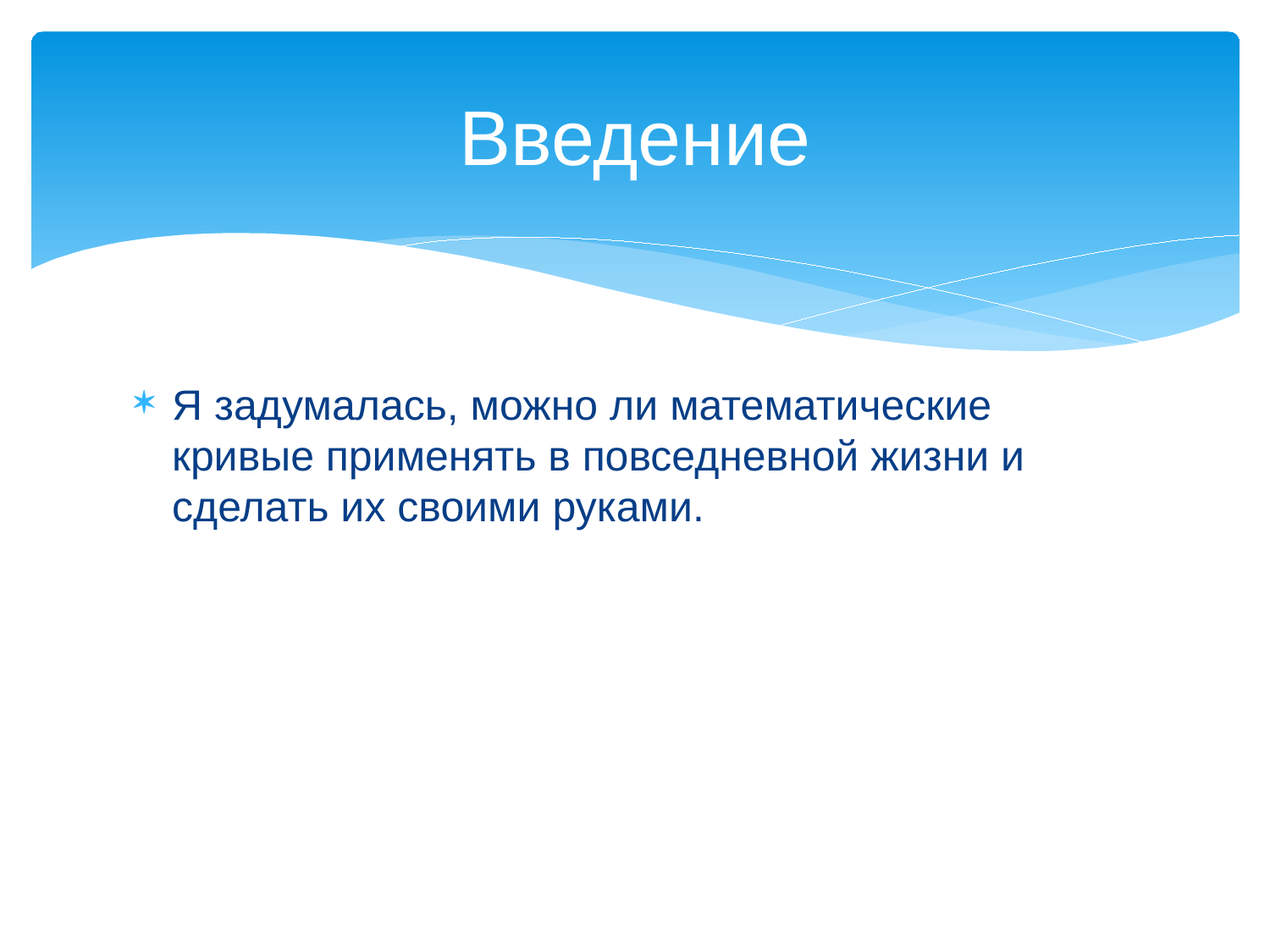

# Введение
Я задумалась, можно ли математические кривые применять в повседневной жизни и сделать их своими руками.